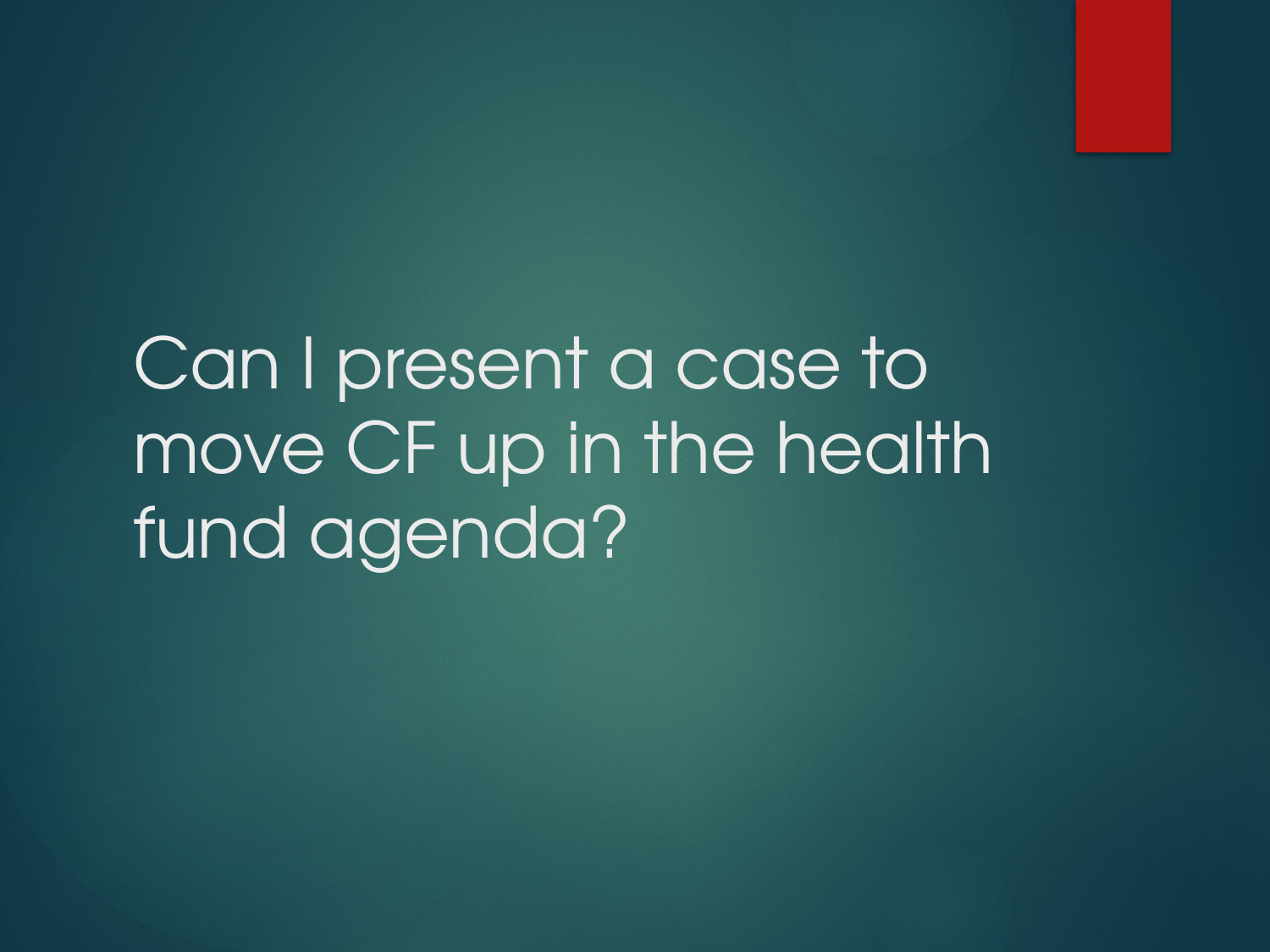

# Can I present a case to move CF up in the health fund agenda?